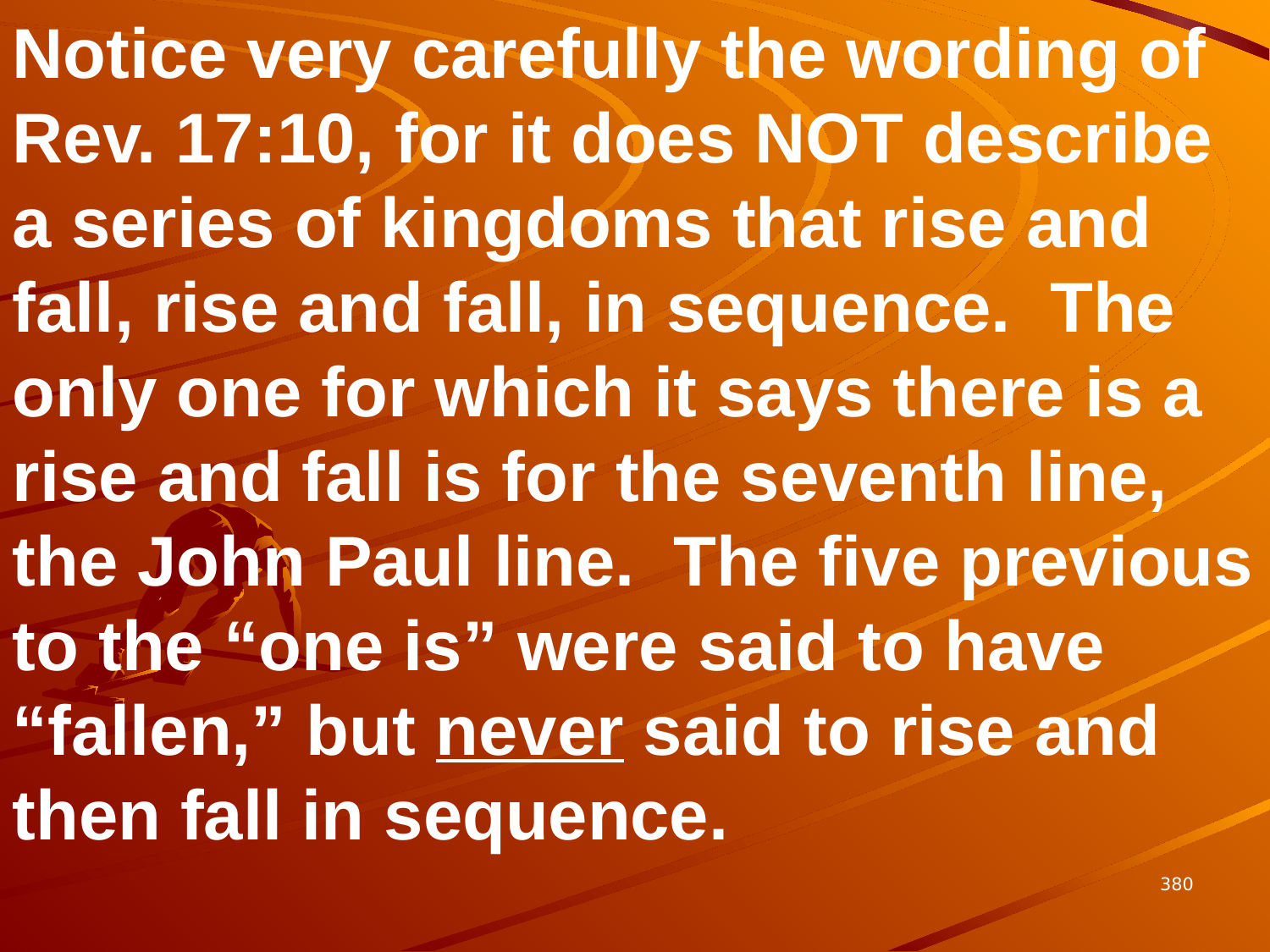

Notice very carefully the wording of Rev. 17:10, for it does NOT describe a series of kingdoms that rise and fall, rise and fall, in sequence.  The only one for which it says there is a rise and fall is for the seventh line, the John Paul line.  The five previous to the “one is” were said to have “fallen,” but never said to rise and then fall in sequence.
380